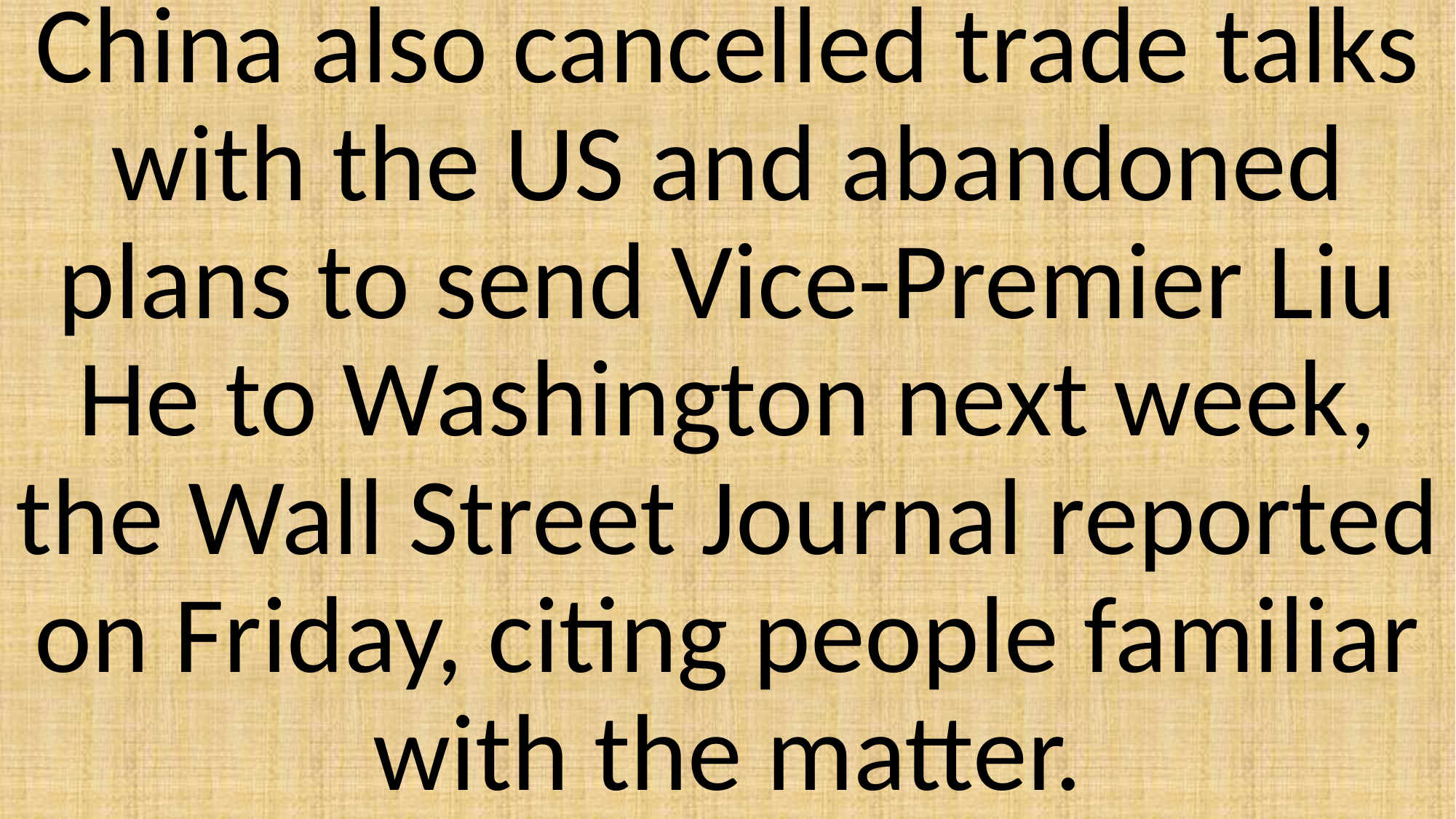

# China also cancelled trade talks with the US and abandoned plans to send Vice-Premier Liu He to Washington next week, the Wall Street Journal reported on Friday, citing people familiar with the matter.